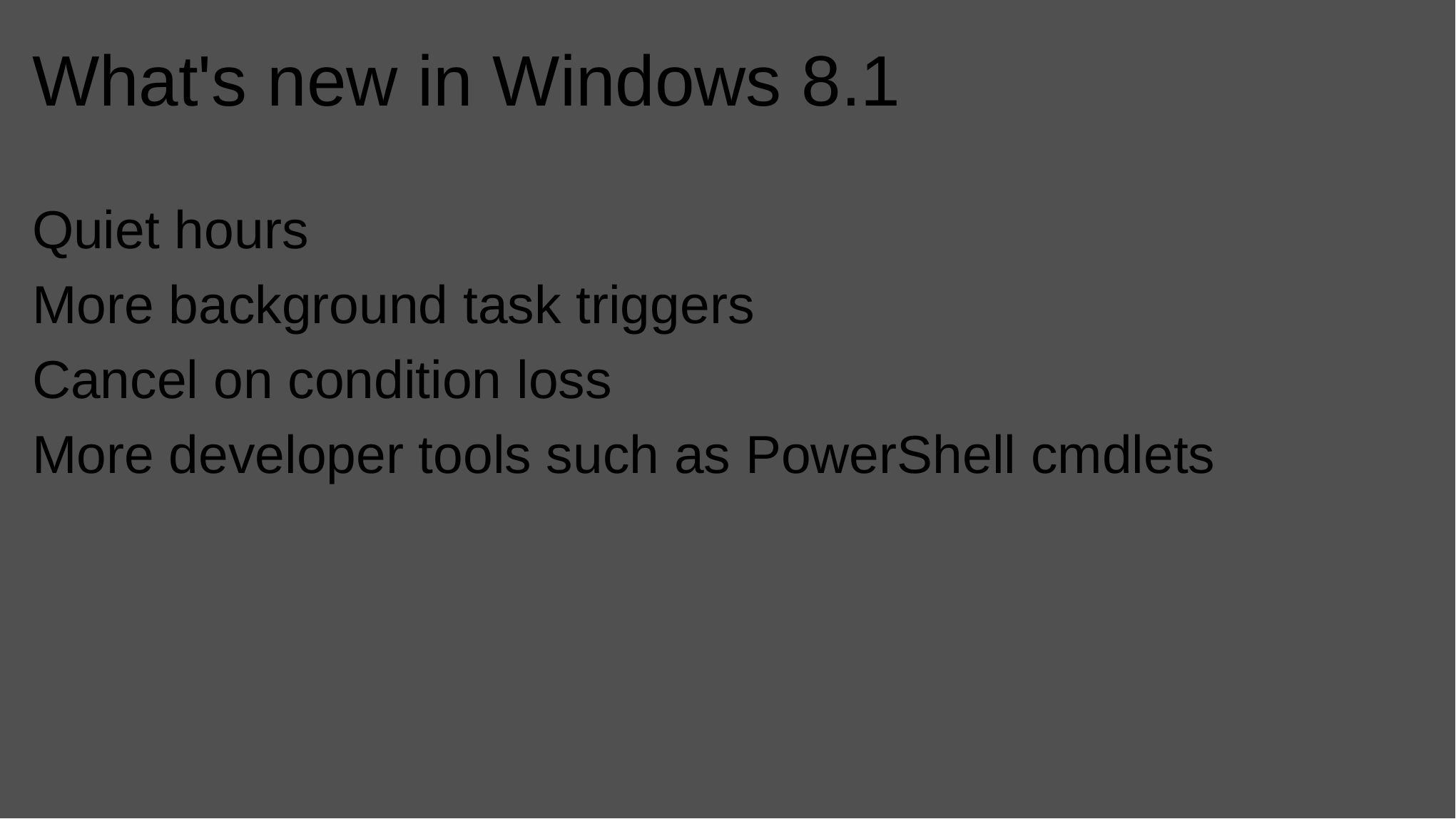

# What's new in Windows 8.1
Quiet hours
More background task triggers
Cancel on condition loss
More developer tools such as PowerShell cmdlets